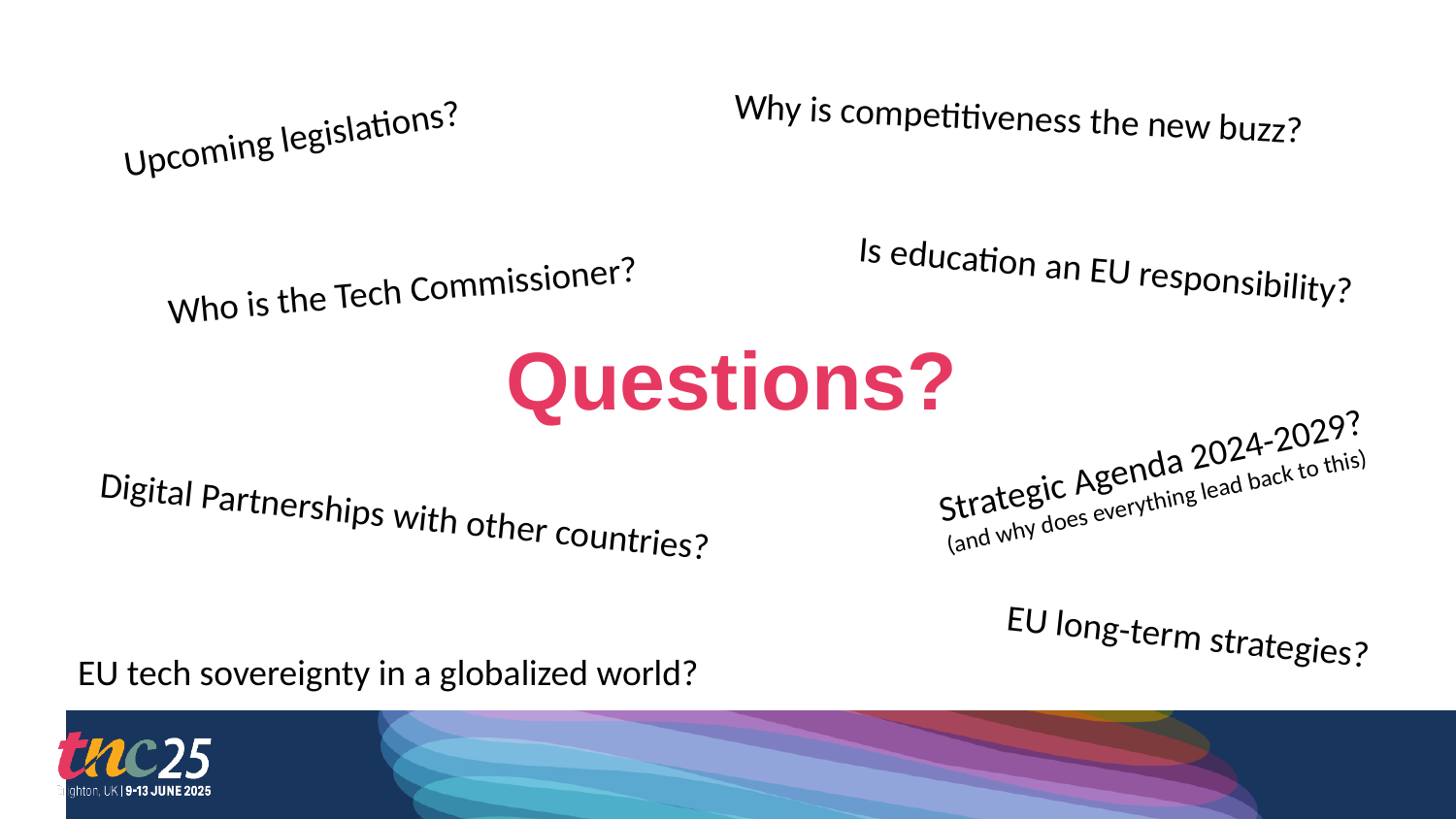

Why is competitiveness the new buzz?
Upcoming legislations?
Is education an EU responsibility?
Who is the Tech Commissioner?
# Questions?
Strategic Agenda 2024-2029?
(and why does everything lead back to this)
Digital Partnerships with other countries?
EU long-term strategies?
EU tech sovereignty in a globalized world?